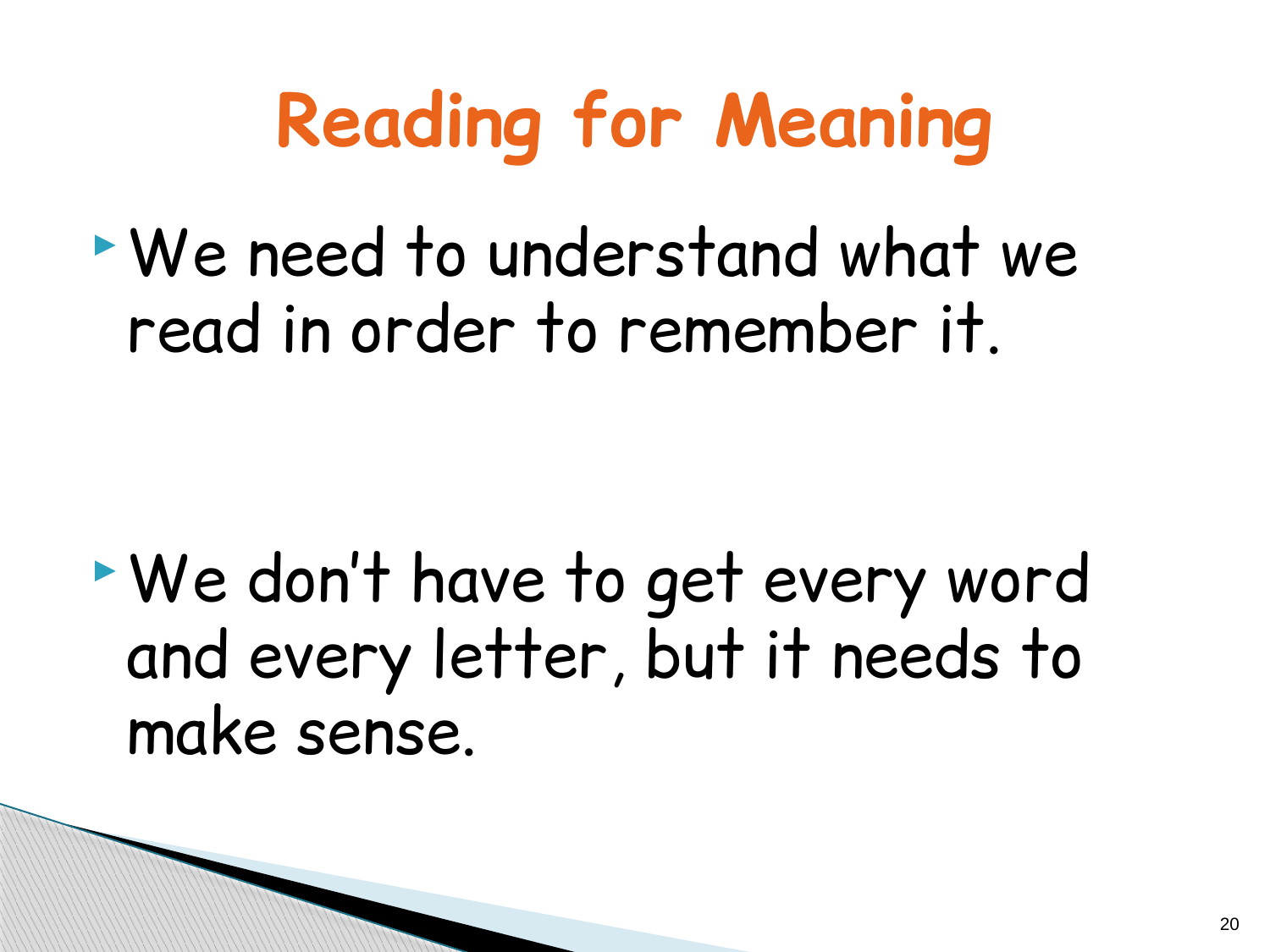

# Reading for Meaning
We need to understand what we read in order to remember it.

We don’t have to get every word and every letter, but it needs to make sense.
20